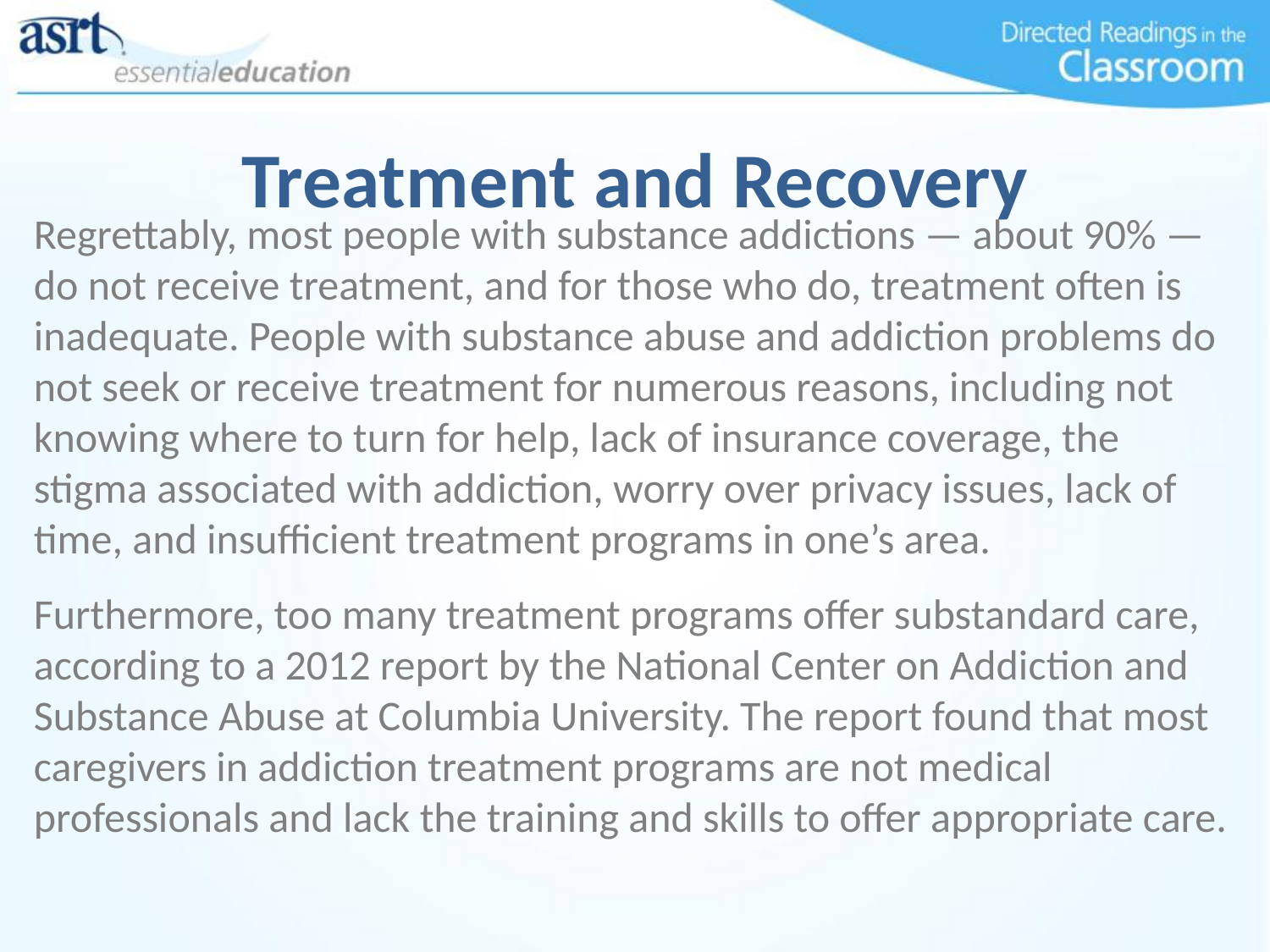

# Treatment and Recovery
Regrettably, most people with substance addictions — about 90% — do not receive treatment, and for those who do, treatment often is inadequate. People with substance abuse and addiction problems do not seek or receive treatment for numerous reasons, including not knowing where to turn for help, lack of insurance coverage, the stigma associated with addiction, worry over privacy issues, lack of time, and insufficient treatment programs in one’s area.
Furthermore, too many treatment programs offer substandard care, according to a 2012 report by the National Center on Addiction and Substance Abuse at Columbia University. The report found that most caregivers in addiction treatment programs are not medical professionals and lack the training and skills to offer appropriate care.